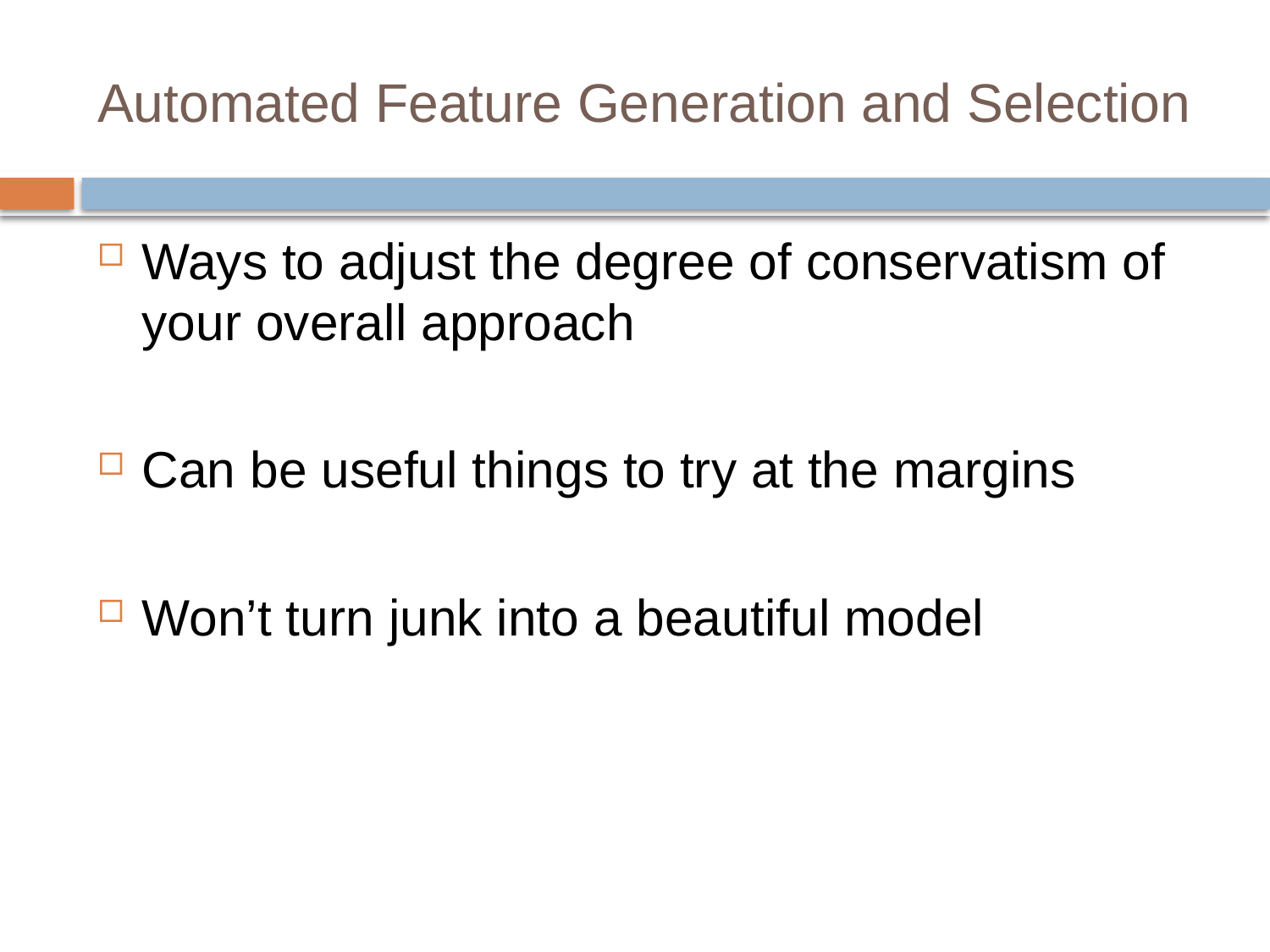

# Automated Feature Generation and Selection
Ways to adjust the degree of conservatism of your overall approach

Can be useful things to try at the margins

Won’t turn junk into a beautiful model